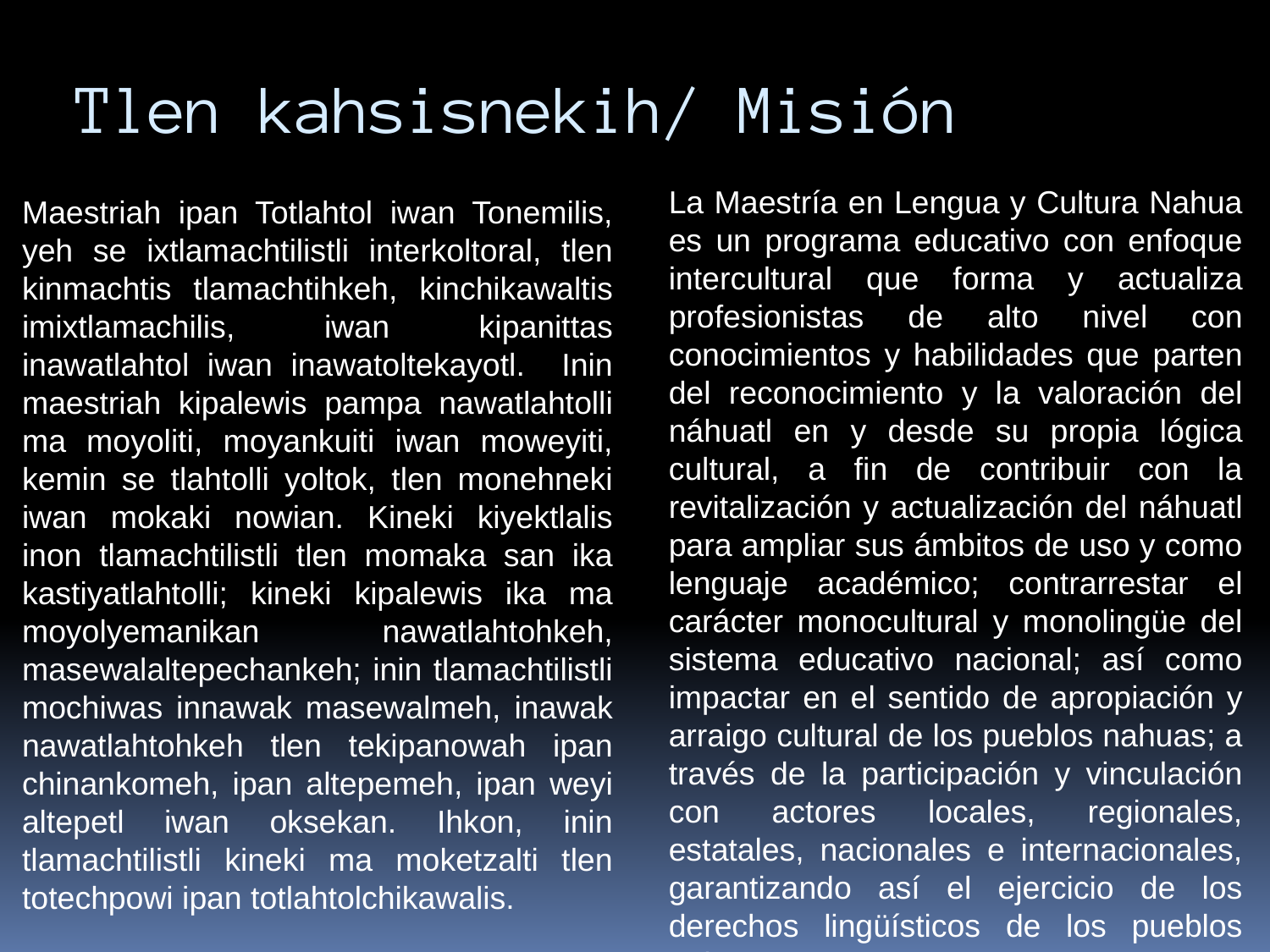

# Tlen kahsisnekih/ Misión
La Maestría en Lengua y Cultura Nahua es un programa educativo con enfoque intercultural que forma y actualiza profesionistas de alto nivel con conocimientos y habilidades que parten del reconocimiento y la valoración del náhuatl en y desde su propia lógica cultural, a fin de contribuir con la revitalización y actualización del náhuatl para ampliar sus ámbitos de uso y como lenguaje académico; contrarrestar el carácter monocultural y monolingüe del sistema educativo nacional; así como impactar en el sentido de apropiación y arraigo cultural de los pueblos nahuas; a través de la participación y vinculación con actores locales, regionales, estatales, nacionales e internacionales, garantizando así el ejercicio de los derechos lingüísticos de los pueblos nahuas.

Maestriah ipan Totlahtol iwan Tonemilis, yeh se ixtlamachtilistli interkoltoral, tlen kinmachtis tlamachtihkeh, kinchikawaltis imixtlamachilis, iwan kipanittas inawatlahtol iwan inawatoltekayotl.  Inin maestriah kipalewis pampa nawatlahtolli ma moyoliti, moyankuiti iwan moweyiti, kemin se tlahtolli yoltok, tlen monehneki iwan mokaki nowian. Kineki kiyektlalis inon tlamachtilistli tlen momaka san ika kastiyatlahtolli; kineki kipalewis ika ma moyolyemanikan nawatlahtohkeh, masewalaltepechankeh; inin tlamachtilistli mochiwas innawak masewalmeh, inawak nawatlahtohkeh tlen tekipanowah ipan chinankomeh, ipan altepemeh, ipan weyi altepetl iwan oksekan. Ihkon, inin tlamachtilistli kineki ma moketzalti tlen totechpowi ipan totlahtolchikawalis.